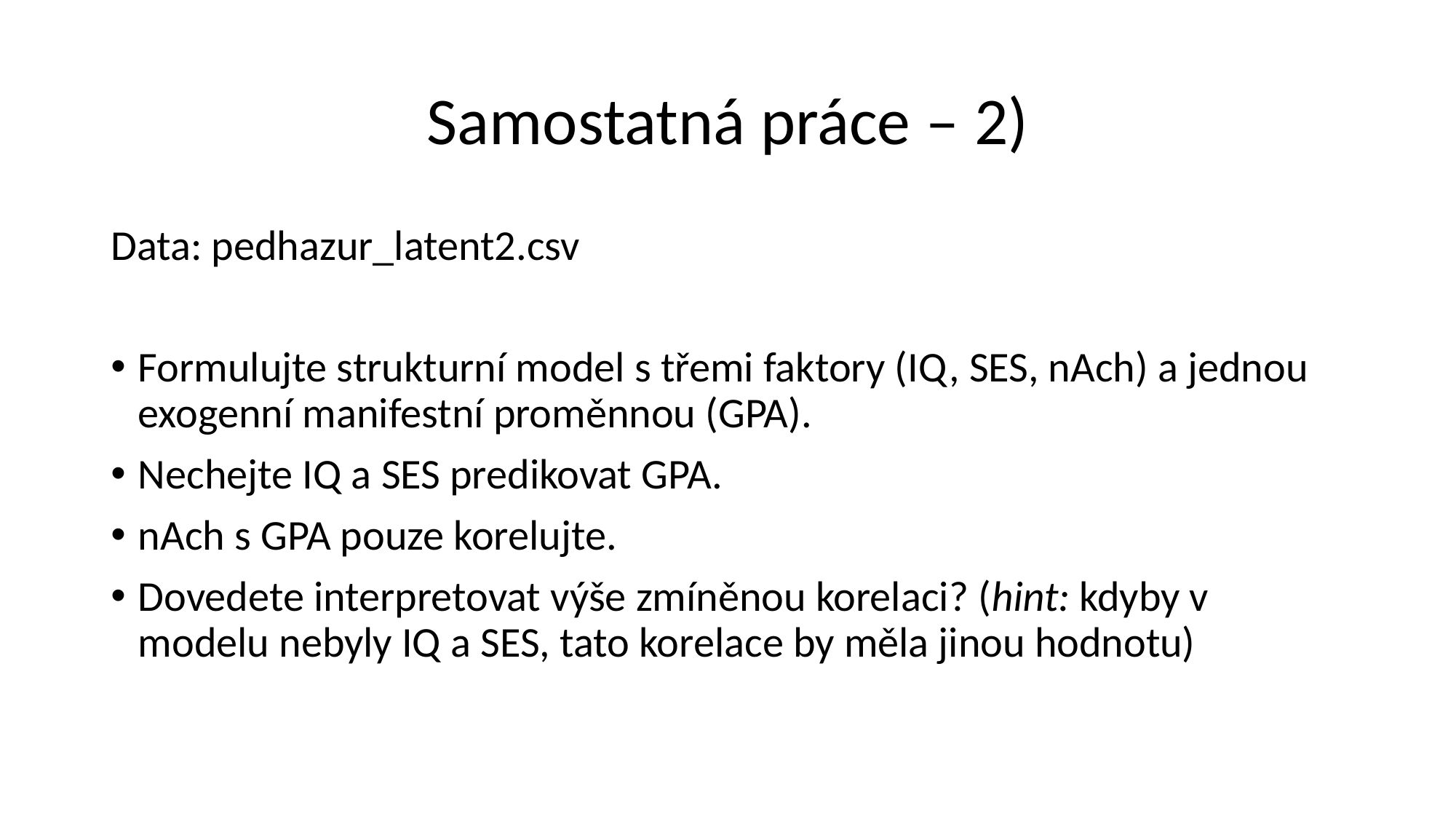

# Samostatná práce – 2)
Data: pedhazur_latent2.csv

Formulujte strukturní model s třemi faktory (IQ, SES, nAch) a jednou exogenní manifestní proměnnou (GPA).
Nechejte IQ a SES predikovat GPA.
nAch s GPA pouze korelujte.
Dovedete interpretovat výše zmíněnou korelaci? (hint: kdyby v modelu nebyly IQ a SES, tato korelace by měla jinou hodnotu)